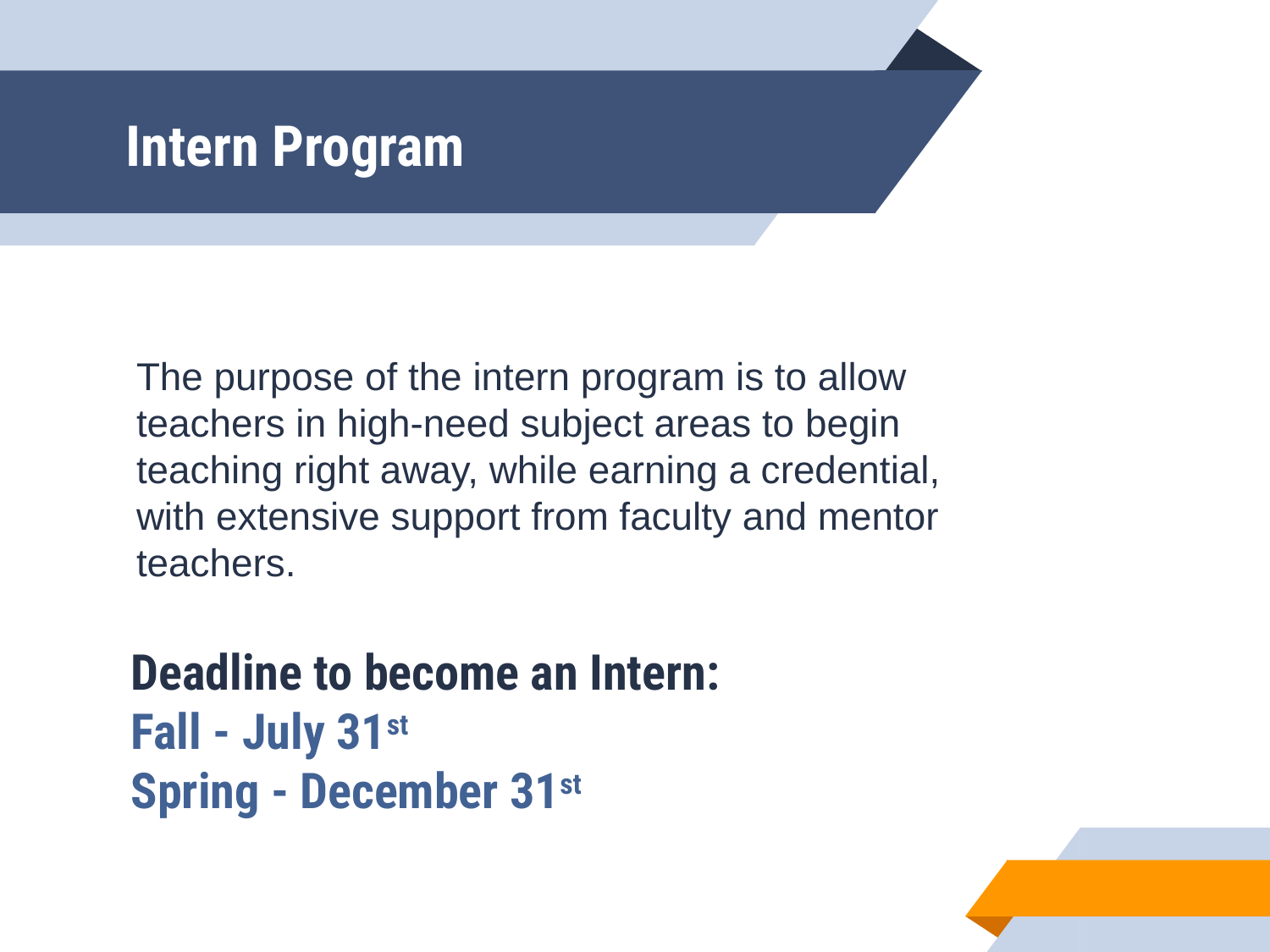

# Intern Program
The purpose of the intern program is to allow teachers in high-need subject areas to begin teaching right away, while earning a credential, with extensive support from faculty and mentor teachers.

Deadline to become an Intern:
Fall - July 31st
Spring - December 31st